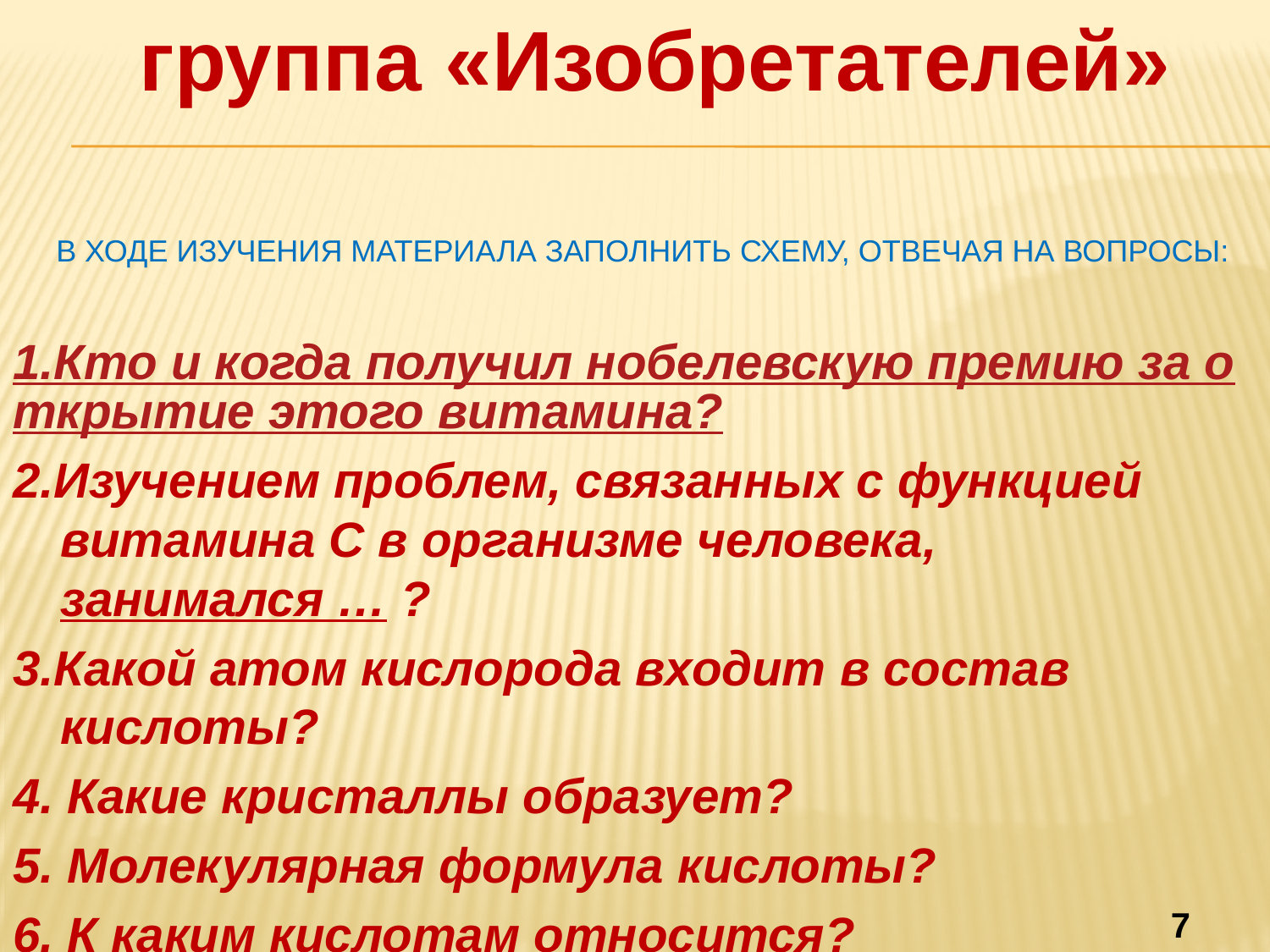

группа «Изобретателей»
# В ходе изучения материала заполнить схему, отвечая на вопросы:
1.Кто и когда получил нобелевскую премию за открытие этого витамина?
2.Изучением проблем, связанных с функцией витамина С в организме человека, занимался … ?
3.Какой атом кислорода входит в состав кислоты?
4. Какие кристаллы образует?
5. Молекулярная формула кислоты?
6. К каким кислотам относится?

7